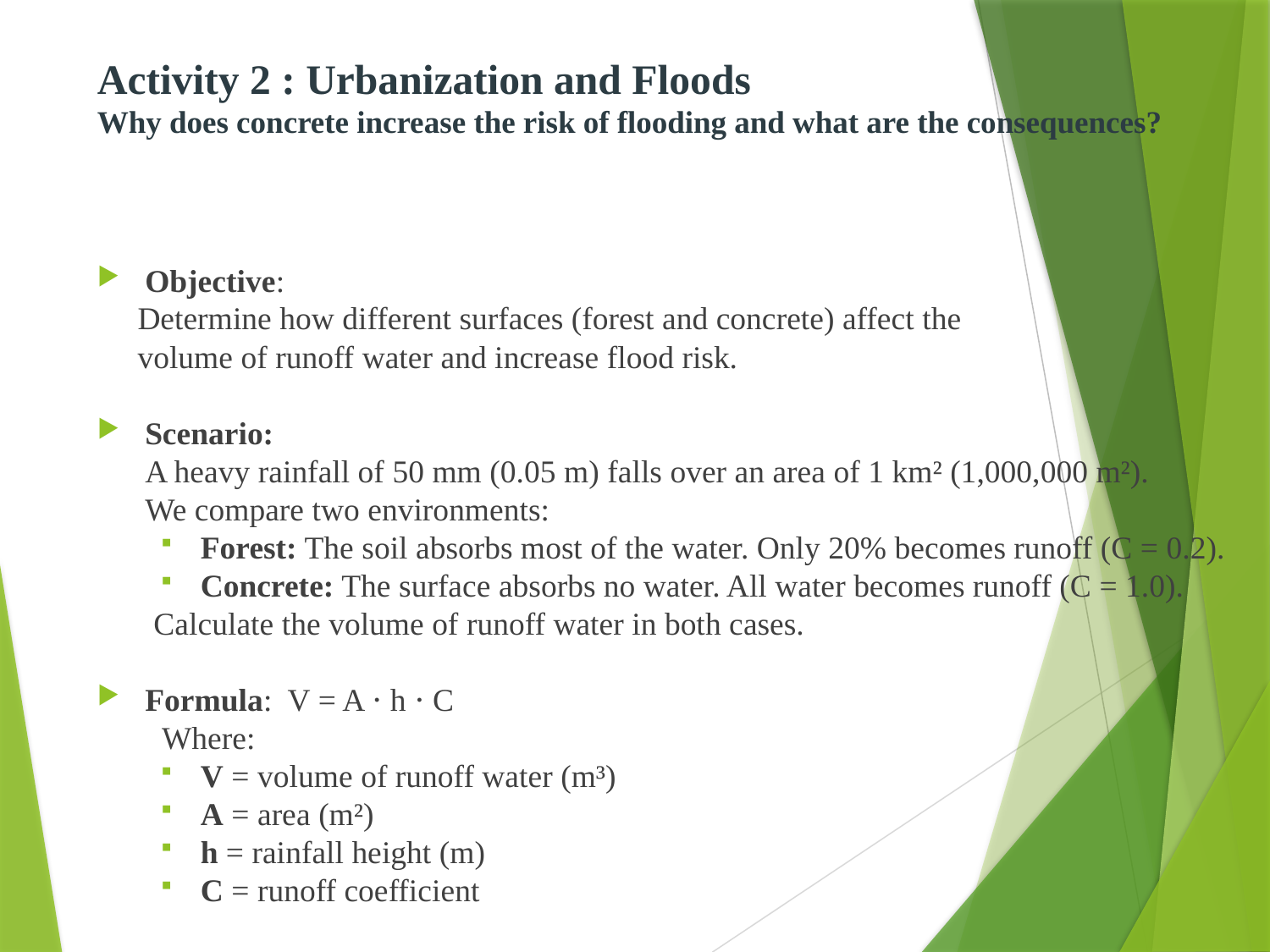

# Activity 2 : Urbanization and Floods Why does concrete increase the risk of flooding and what are the consequences?
Objective:
     Determine how different surfaces (forest and concrete) affect the
     volume of runoff water and increase flood risk.

Scenario:
A heavy rainfall of 50 mm (0.05 m) falls over an area of 1 km² (1,000,000 m²).
We compare two environments:
Forest: The soil absorbs most of the water. Only 20% becomes runoff (C = 0.2).
Concrete: The surface absorbs no water. All water becomes runoff (C = 1.0).
       Calculate the volume of runoff water in both cases.

Formula:  V = A ⋅ h ⋅ C
        Where:
V = volume of runoff water (m³)
A = area (m²)
h = rainfall height (m)
C = runoff coefficient